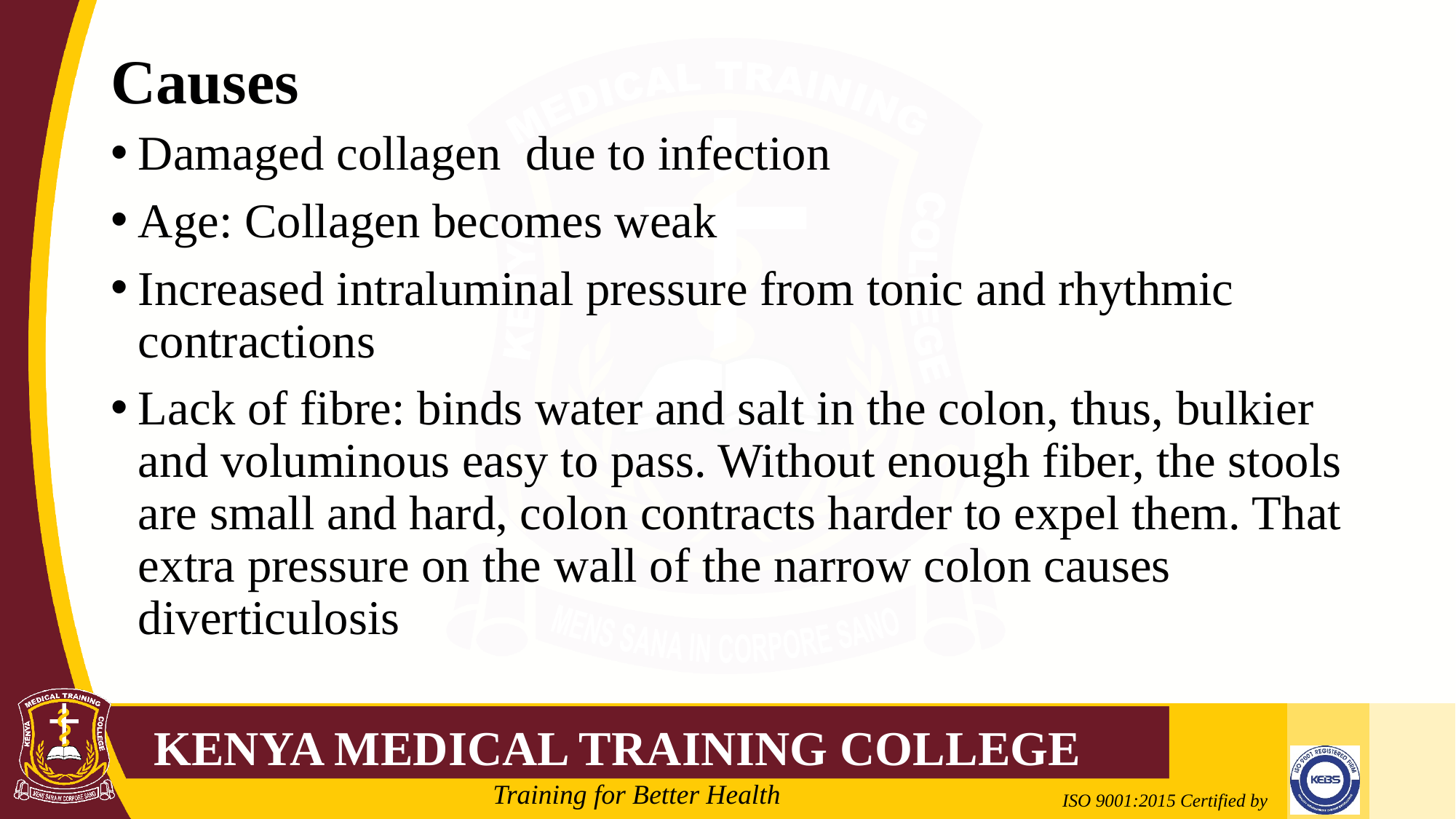

# Causes
Damaged collagen  due to infection
Age: Collagen becomes weak
Increased intraluminal pressure from tonic and rhythmic contractions
Lack of fibre: binds water and salt in the colon, thus, bulkier and voluminous easy to pass. Without enough fiber, the stools are small and hard, colon contracts harder to expel them. That extra pressure on the wall of the narrow colon causes diverticulosis